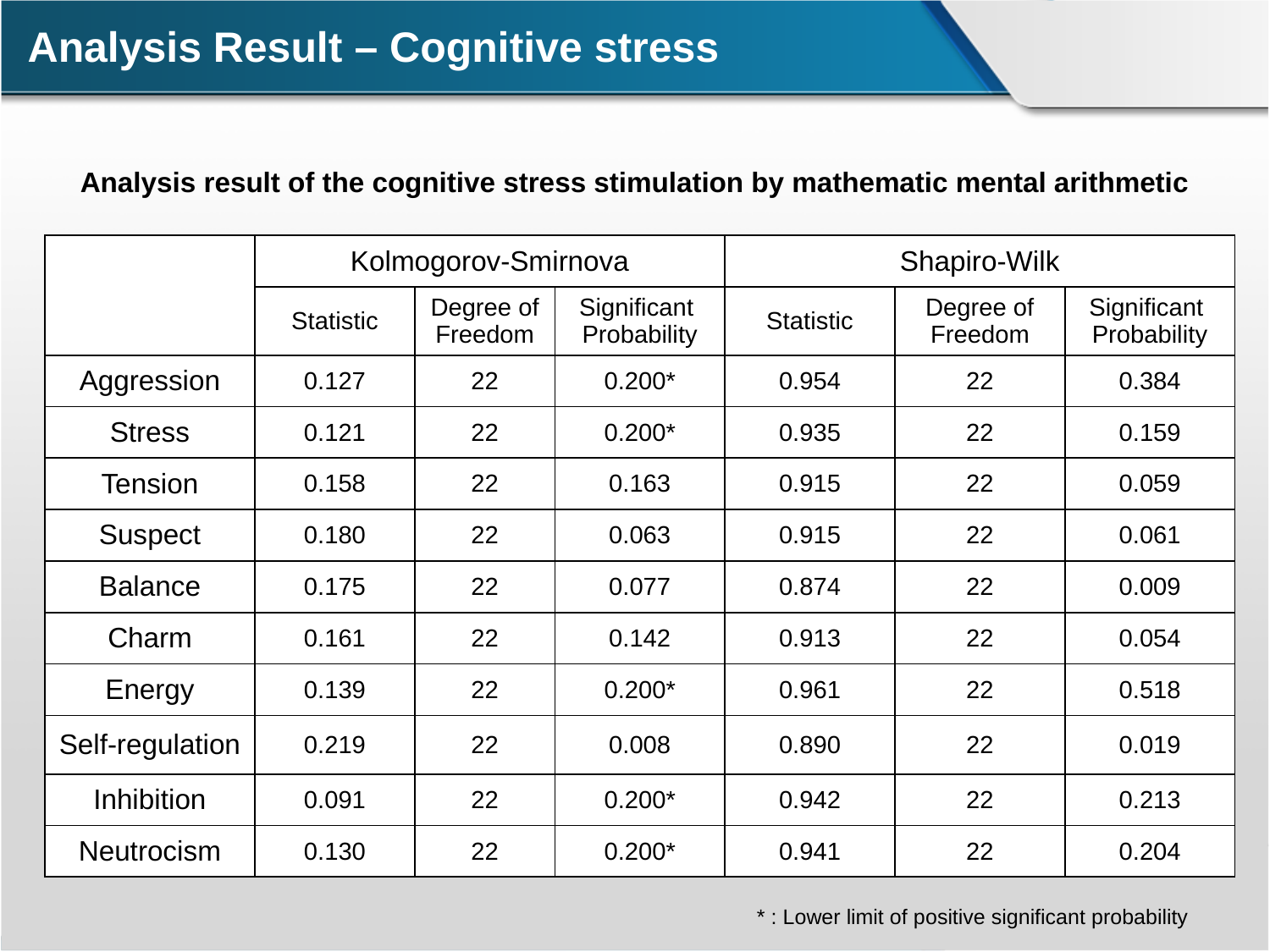

# Analysis Result – Cognitive stress
Analysis result of the cognitive stress stimulation by mathematic mental arithmetic
|  | Kolmogorov-Smirnova |  |  | Shapiro-Wilk |  |  |
| --- | --- | --- | --- | --- | --- | --- |
|  | Statistic | Degree of Freedom | Significant Probability | Statistic | Degree of Freedom | Significant Probability |
| Aggression | 0.127 | 22 | 0.200\* | 0.954 | 22 | 0.384 |
| Stress | 0.121 | 22 | 0.200\* | 0.935 | 22 | 0.159 |
| Tension | 0.158 | 22 | 0.163 | 0.915 | 22 | 0.059 |
| Suspect | 0.180 | 22 | 0.063 | 0.915 | 22 | 0.061 |
| Balance | 0.175 | 22 | 0.077 | 0.874 | 22 | 0.009 |
| Charm | 0.161 | 22 | 0.142 | 0.913 | 22 | 0.054 |
| Energy | 0.139 | 22 | 0.200\* | 0.961 | 22 | 0.518 |
| Self-regulation | 0.219 | 22 | 0.008 | 0.890 | 22 | 0.019 |
| Inhibition | 0.091 | 22 | 0.200\* | 0.942 | 22 | 0.213 |
| Neutrocism | 0.130 | 22 | 0.200\* | 0.941 | 22 | 0.204 |
* : Lower limit of positive significant probability